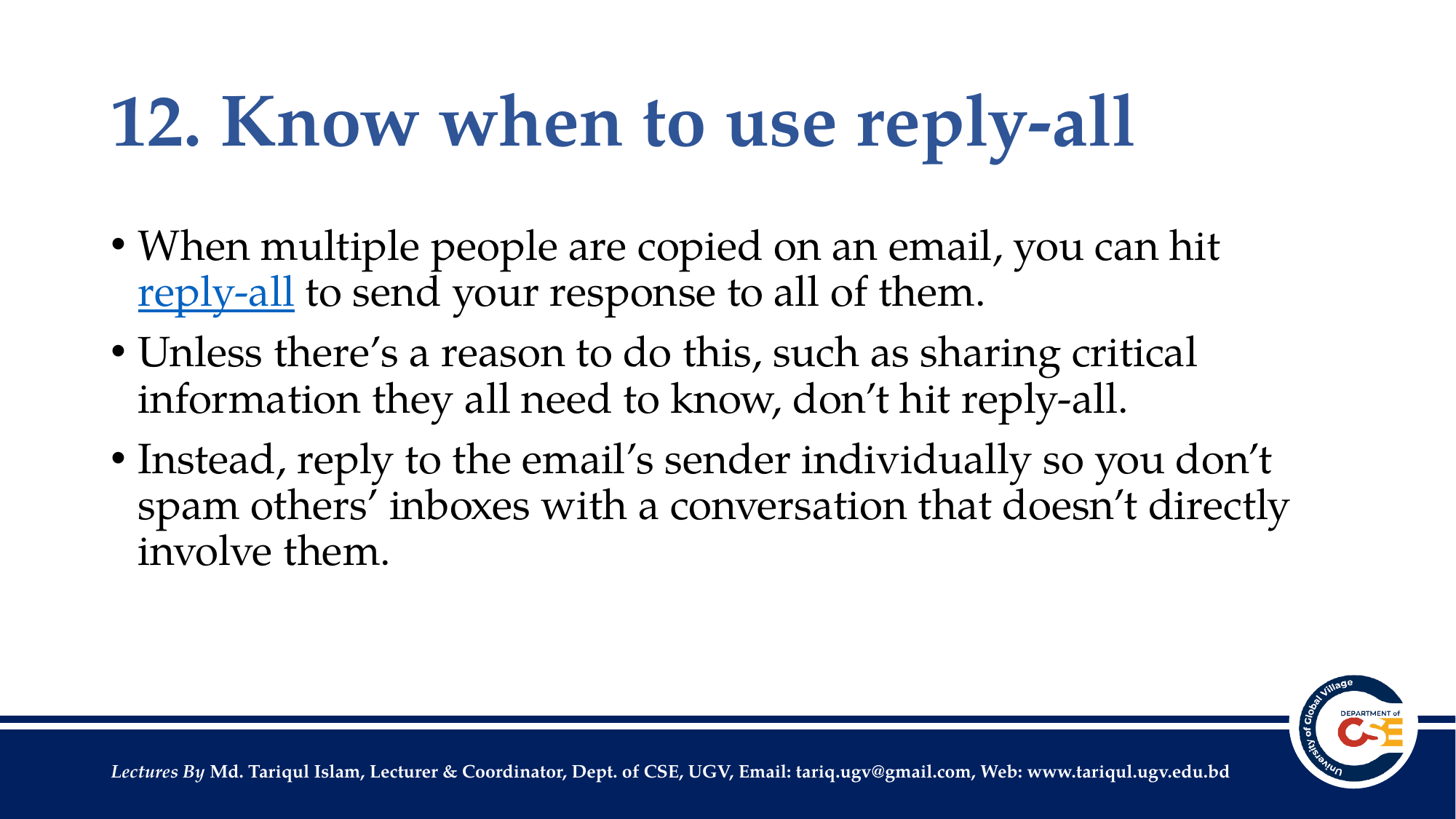

# 12. Know when to use reply-all
When multiple people are copied on an email, you can hit reply-all to send your response to all of them.
Unless there’s a reason to do this, such as sharing critical information they all need to know, don’t hit reply-all.
Instead, reply to the email’s sender individually so you don’t spam others’ inboxes with a conversation that doesn’t directly involve them.